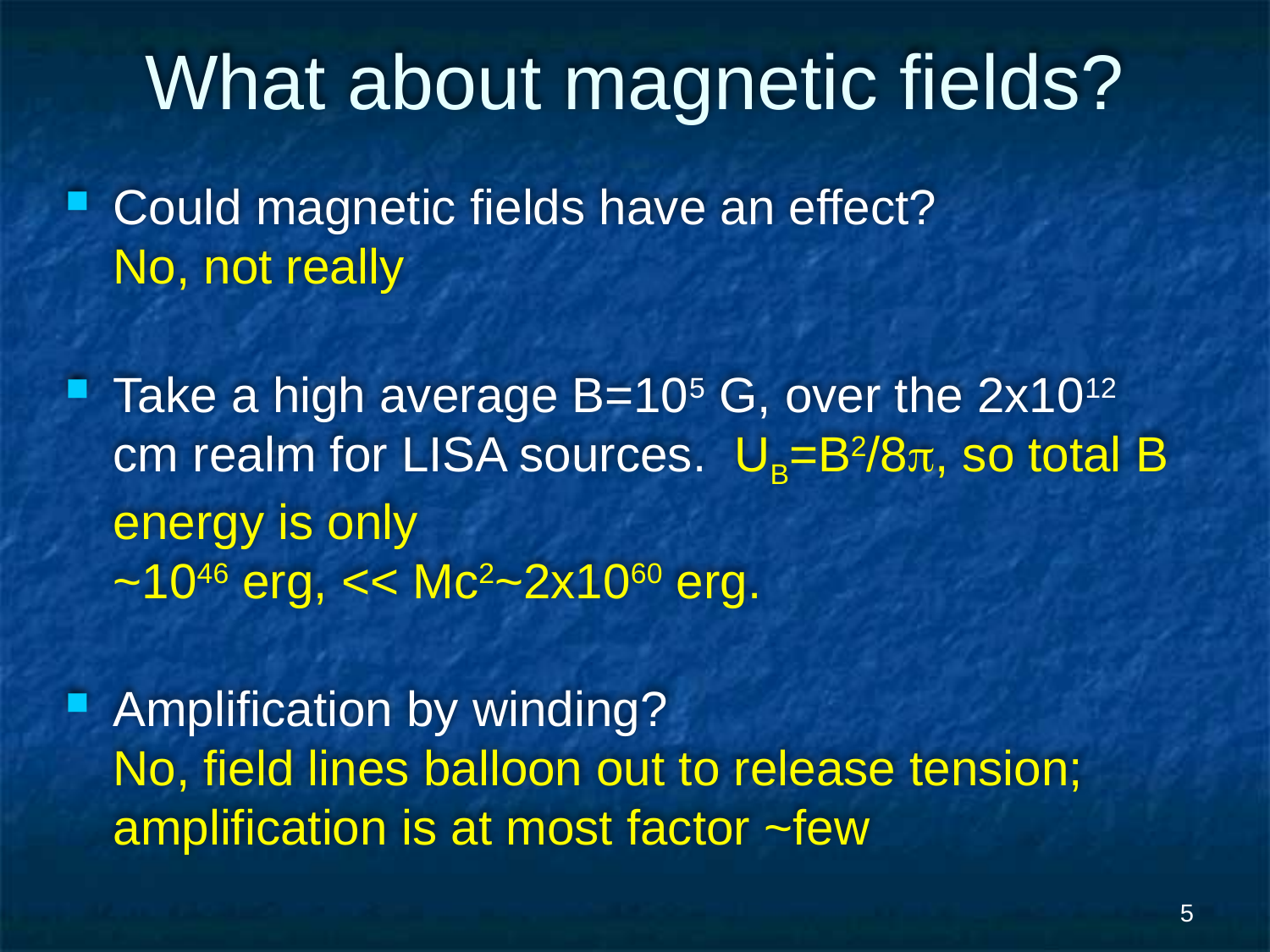

# What about magnetic fields?
Could magnetic fields have an effect?
No, not really
Take a high average B=105 G, over the 2x1012 cm realm for LISA sources.  UB=B2/8π, so total B energy is only
~1046 erg, << Mc2~2x1060 erg.
Amplification by winding?
No, field lines balloon out to release tension; amplification is at most factor ~few
5